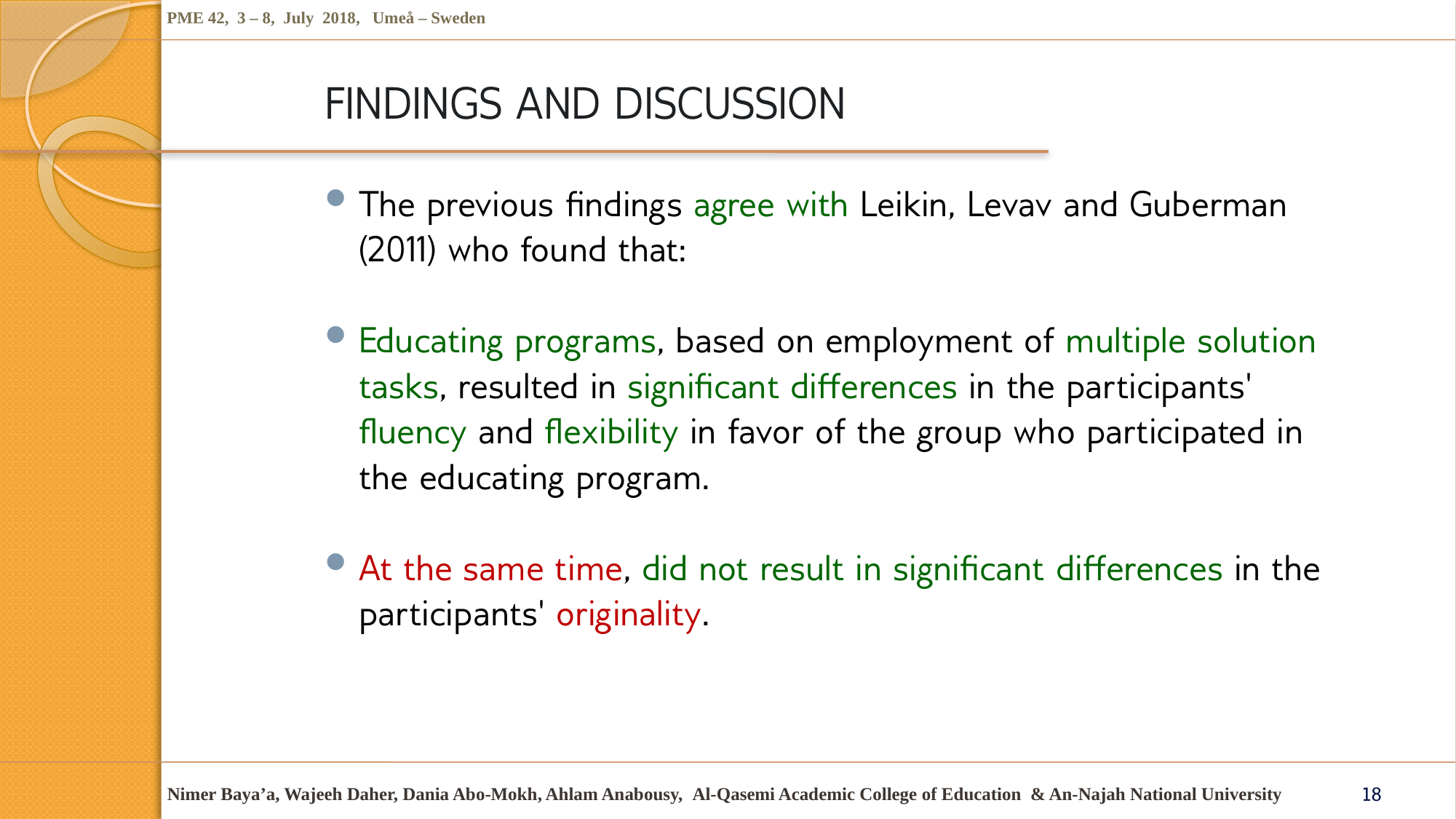

# FINDINGS AND DISCUSSION
The previous findings agree with Leikin, Levav and Guberman (2011) who found that:
Educating programs, based on employment of multiple solution tasks, resulted in significant differences in the participants' fluency and flexibility in favor of the group who participated in the educating program.
At the same time, did not result in significant differences in the participants' originality.
18